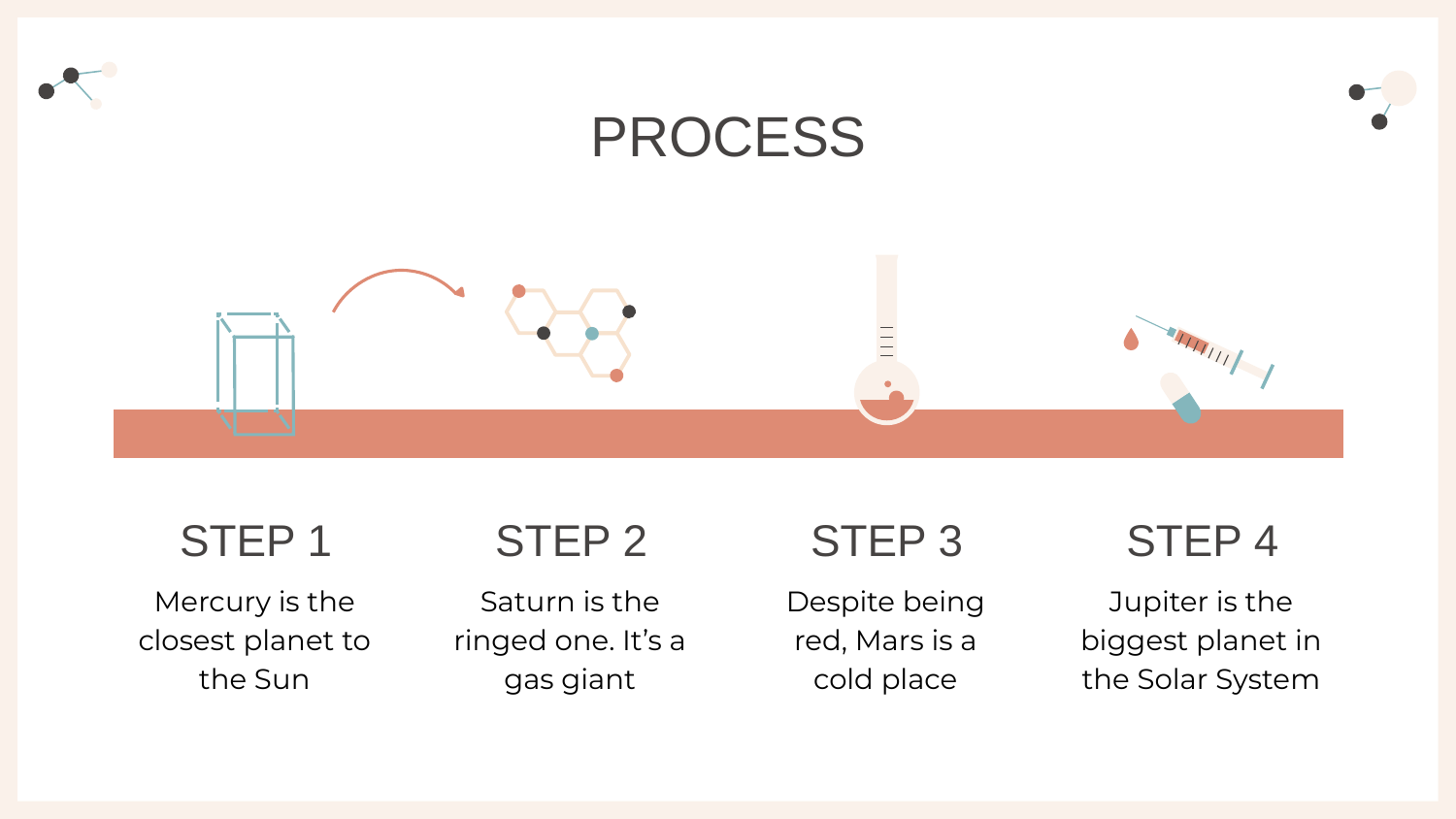

# PROCESS

STEP 1
STEP 2
STEP 3
STEP 4
Mercury is the
closest planet to the Sun

Saturn is the ringed one. It’s a gas giant

Despite being
red, Mars is a
cold place
Jupiter is the biggest planet in the Solar System